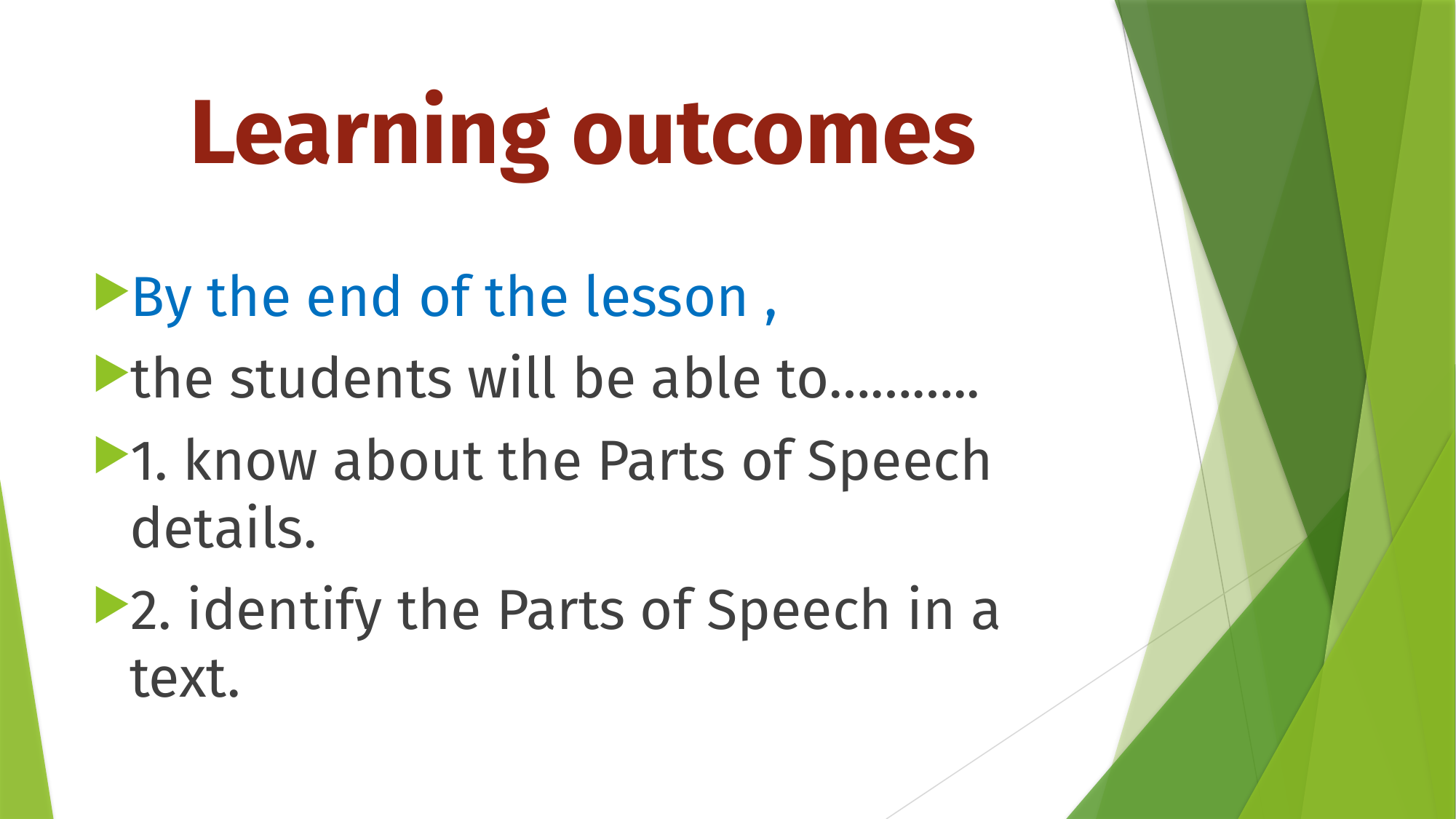

# Learning outcomes
By the end of the lesson ,
the students will be able to………..
1. know about the Parts of Speech details.
2. identify the Parts of Speech in a text.